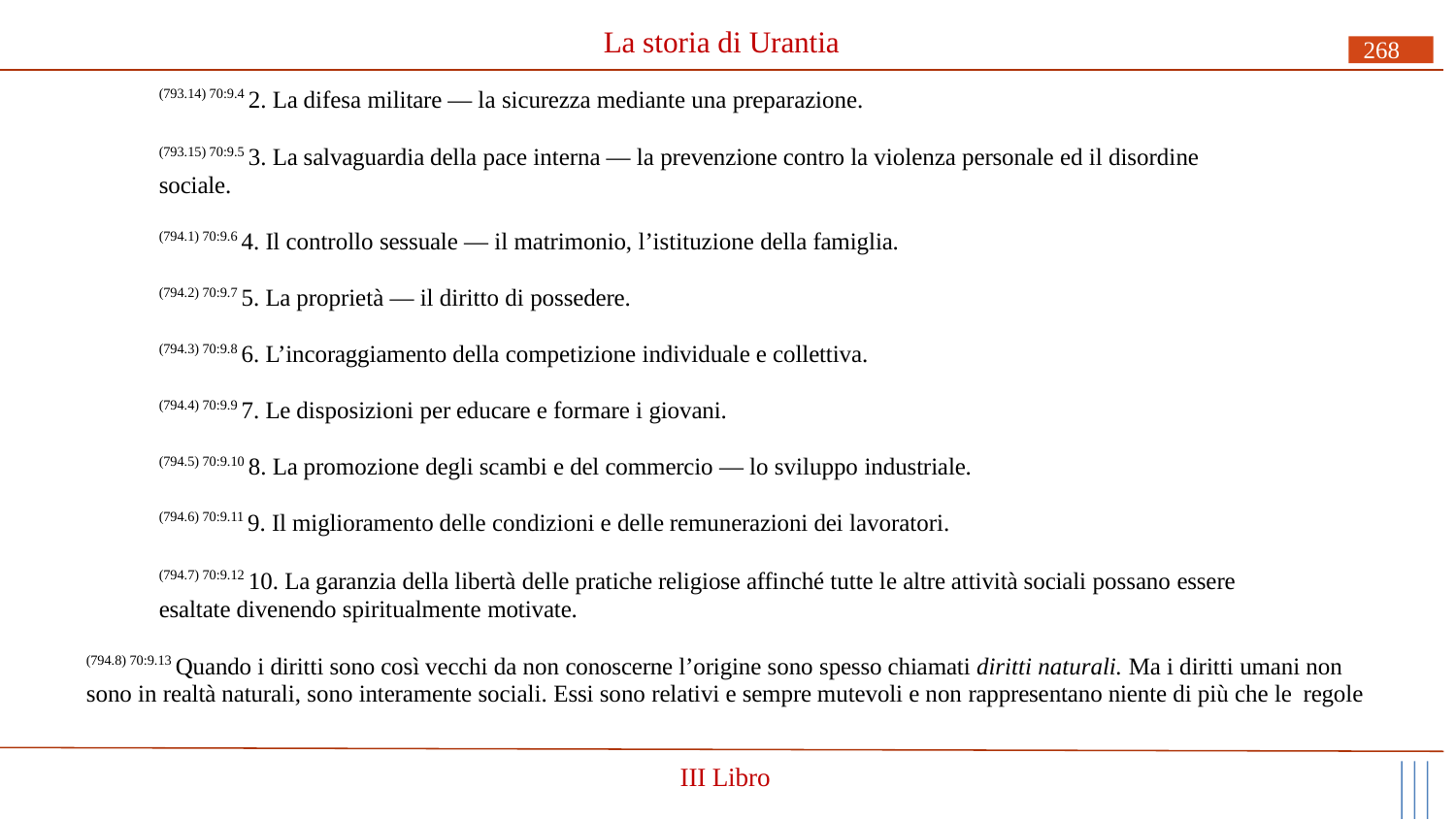

# La storia di Urantia
268

(793.14) 70:9.4 2. La difesa militare — la sicurezza mediante una preparazione.

(793.15) 70:9.5 3. La salvaguardia della pace interna — la prevenzione contro la violenza personale ed il disordine  sociale.

(794.1) 70:9.6 4. Il controllo sessuale — il matrimonio, l’istituzione della famiglia.
(794.2) 70:9.7 5. La proprietà — il diritto di possedere.
(794.3) 70:9.8 6. L’incoraggiamento della competizione individuale e collettiva.
(794.4) 70:9.9 7. Le disposizioni per educare e formare i giovani.
(794.5) 70:9.10 8. La promozione degli scambi e del commercio — lo sviluppo industriale.
(794.6) 70:9.11 9. Il miglioramento delle condizioni e delle remunerazioni dei lavoratori.

(794.7) 70:9.12 10. La garanzia della libertà delle pratiche religiose affinché tutte le altre attività sociali possano essere  esaltate divenendo spiritualmente motivate.

(794.8) 70:9.13 Quando i diritti sono così vecchi da non conoscerne l’origine sono spesso chiamati diritti naturali. Ma i diritti umani non  sono in realtà naturali, sono interamente sociali. Essi sono relativi e sempre mutevoli e non rappresentano niente di più che le regole

III Libro